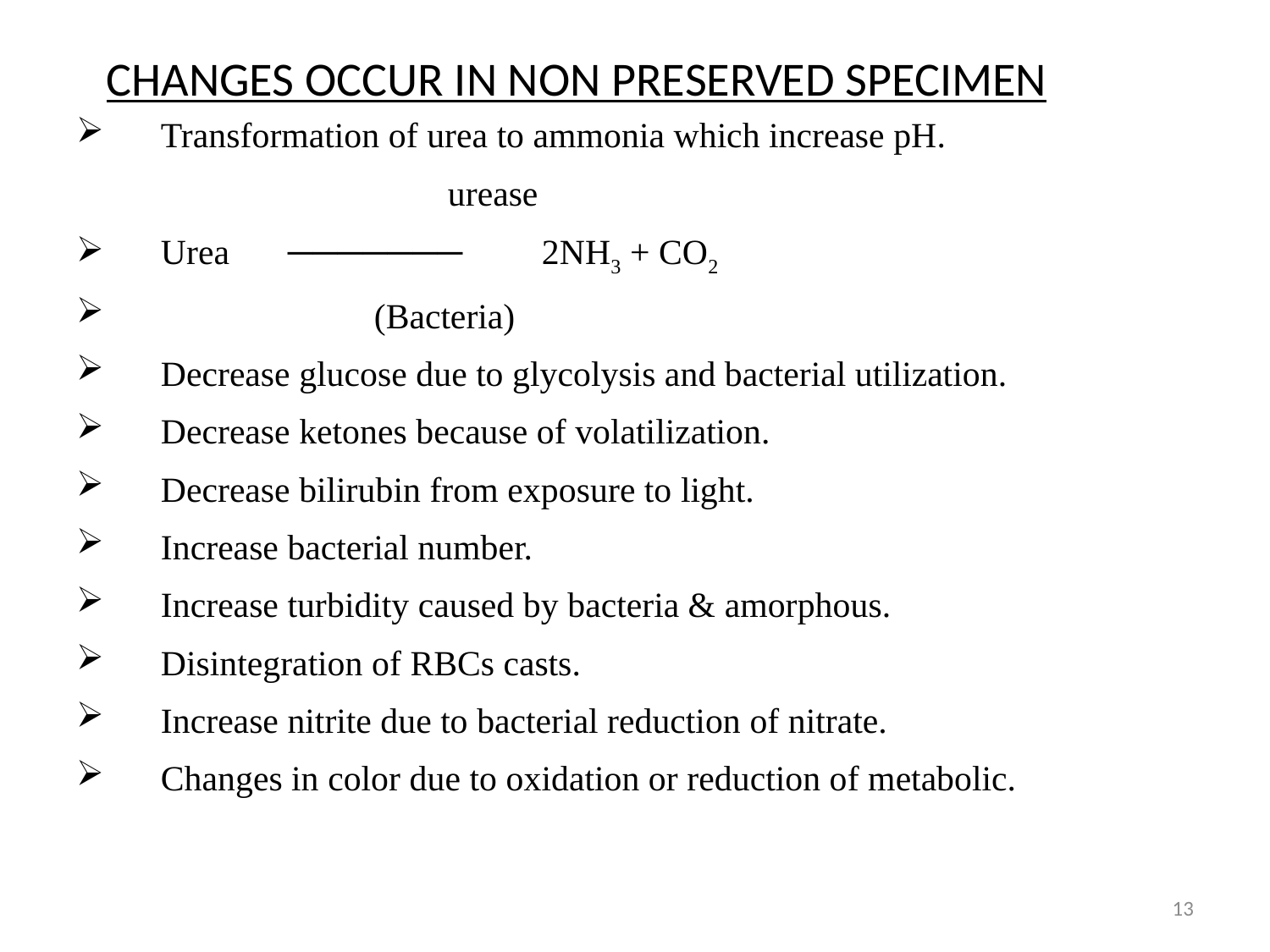

# CHANGES OCCUR IN NON PRESERVED SPECIMEN

Transformation of urea to ammonia which increase pH.
		                  urease
Urea 	───────	2NH3 + CO2
                        (Bacteria)
Decrease glucose due to glycolysis and bacterial utilization.
Decrease ketones because of volatilization.
Decrease bilirubin from exposure to light.
Increase bacterial number.
Increase turbidity caused by bacteria & amorphous.
Disintegration of RBCs casts.
Increase nitrite due to bacterial reduction of nitrate.
Changes in color due to oxidation or reduction of metabolic.

13